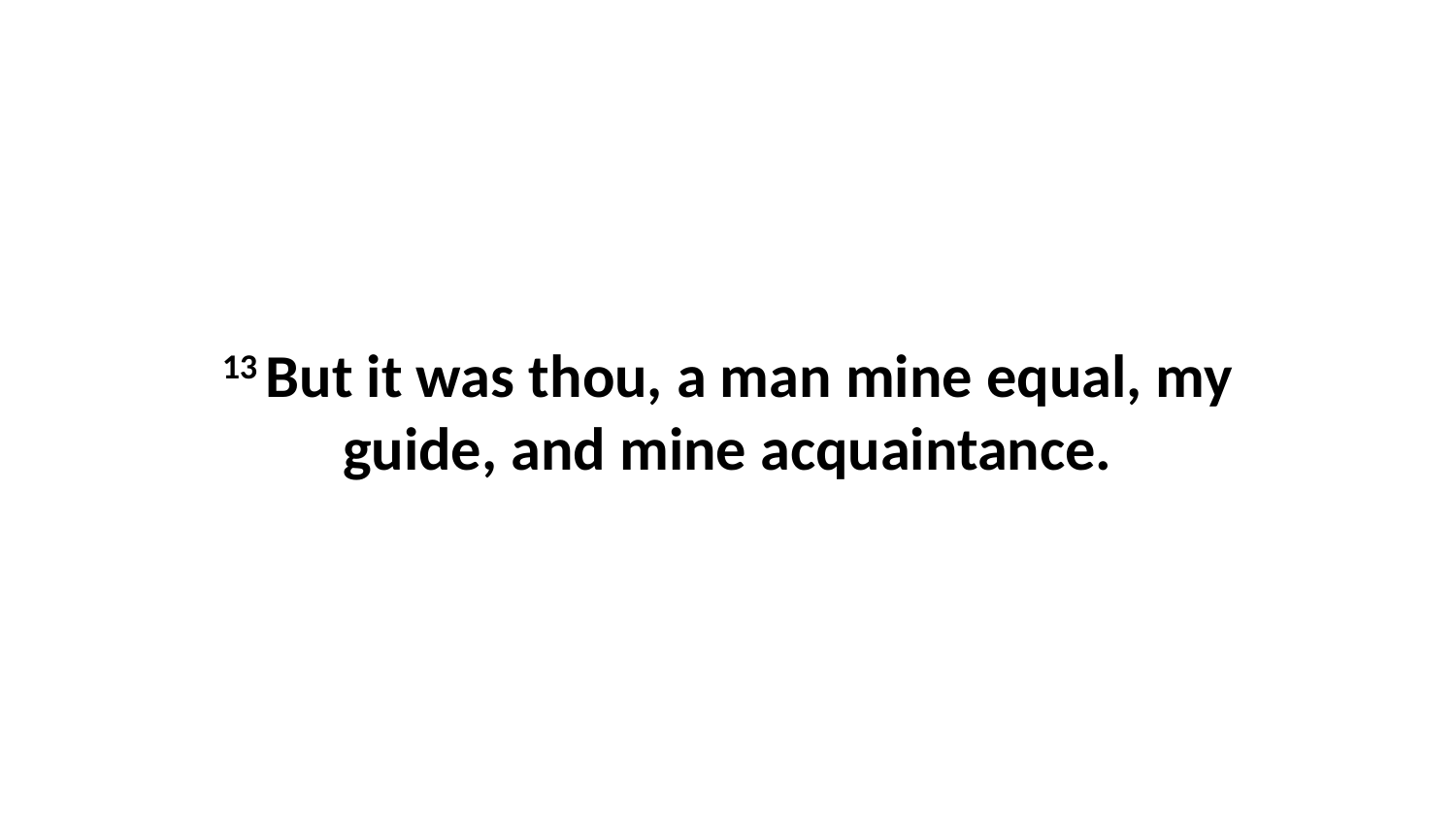

13 But it was thou, a man mine equal, my guide, and mine acquaintance.